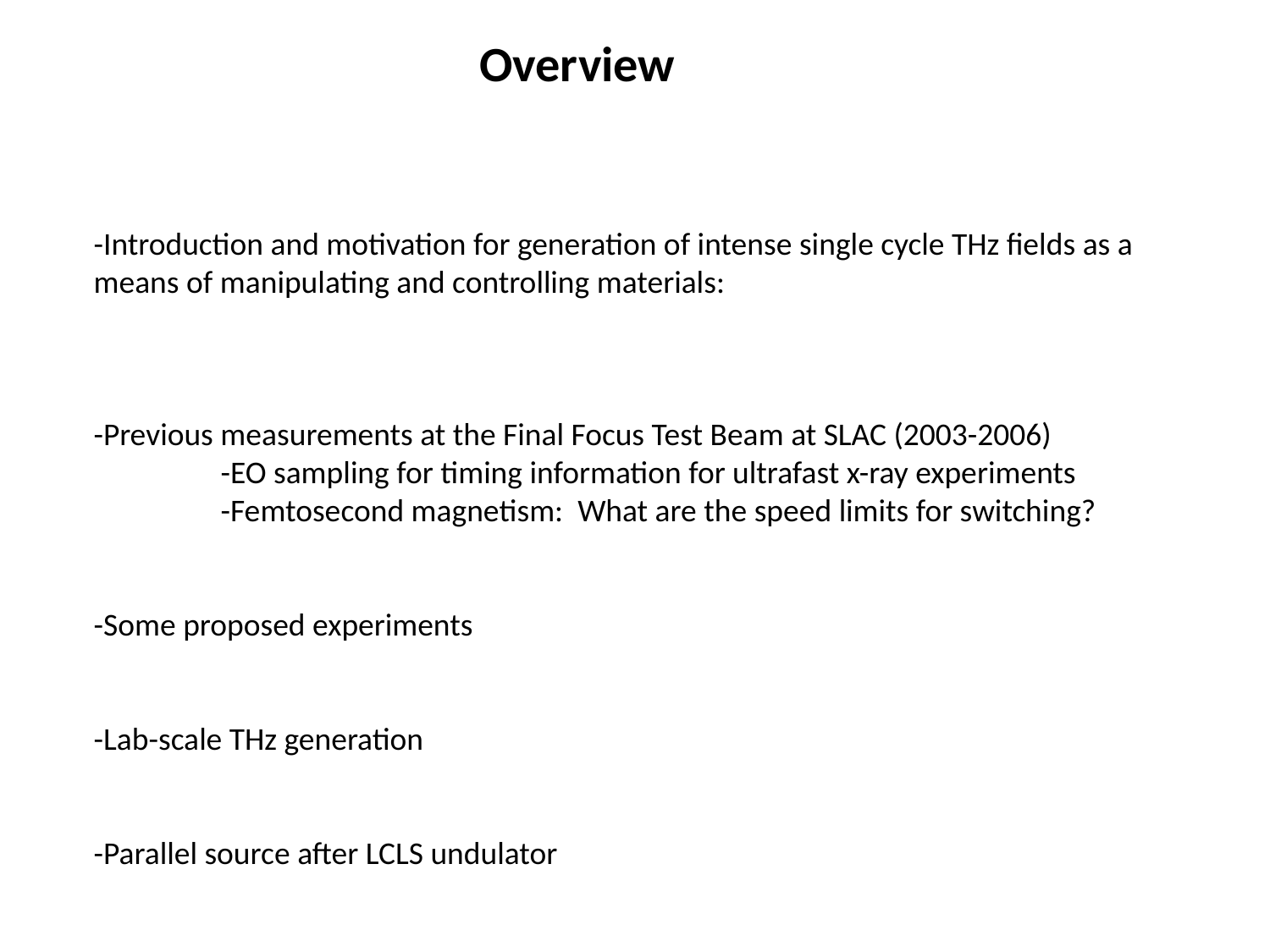

Overview
-Introduction and motivation for generation of intense single cycle THz fields as a means of manipulating and controlling materials:

-Previous measurements at the Final Focus Test Beam at SLAC (2003-2006)
	-EO sampling for timing information for ultrafast x-ray experiments
	-Femtosecond magnetism:  What are the speed limits for switching?

-Some proposed experiments

-Lab-scale THz generation

-Parallel source after LCLS undulator